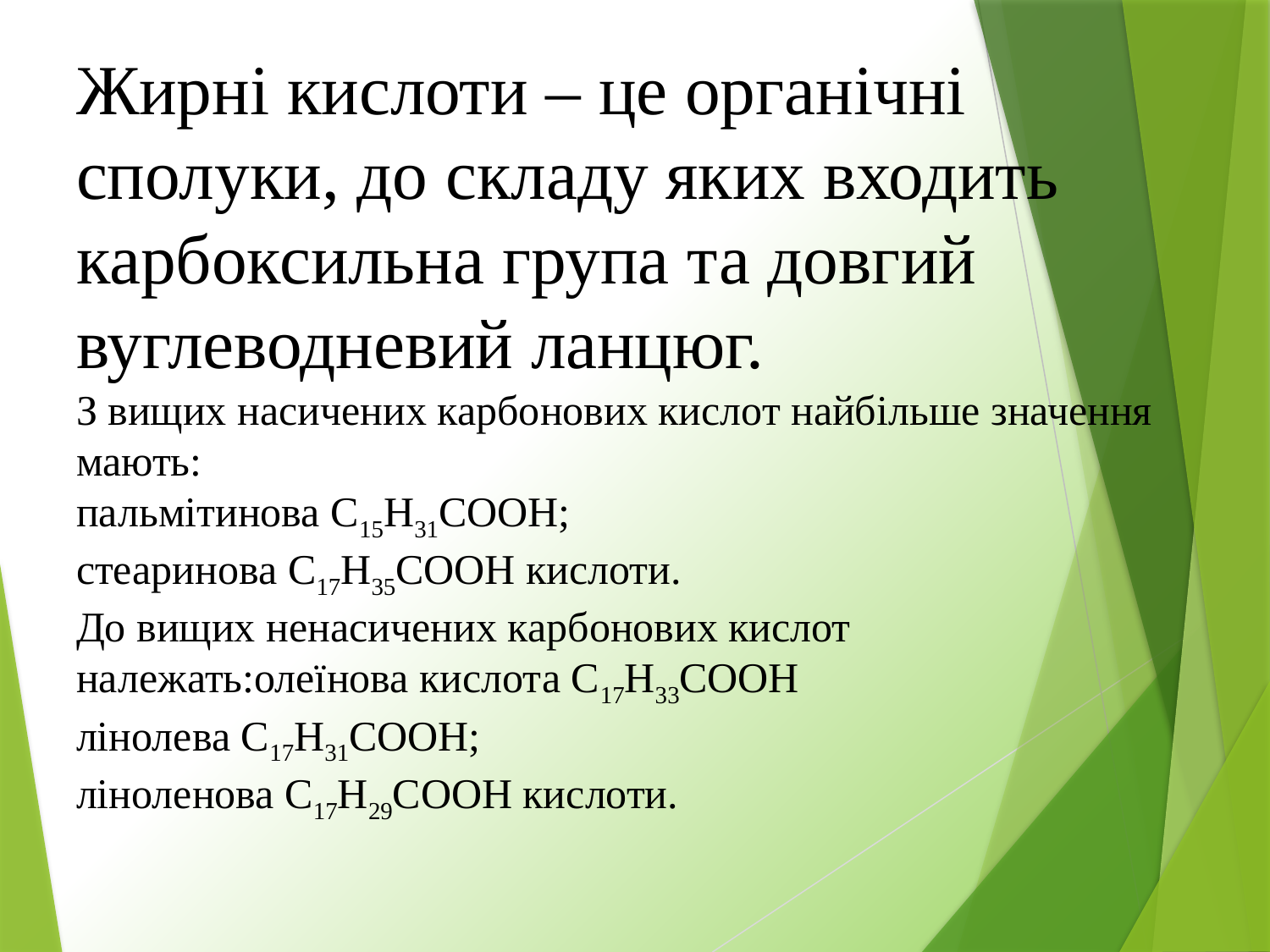

# Жирні кислоти – це органічні сполуки, до складу яких входить карбоксильна група та довгий вуглеводневий ланцюг. З вищих насичених карбонових кислот найбільше значення мають: пальмітинова С15Н31СООН; стеаринова С17Н35СООН кислоти. До вищих ненасичених карбонових кислот належать:олеїнова кислота С17Н33СООН лінолева С17Н31СООН; ліноленова С17Н29СООН кислоти.